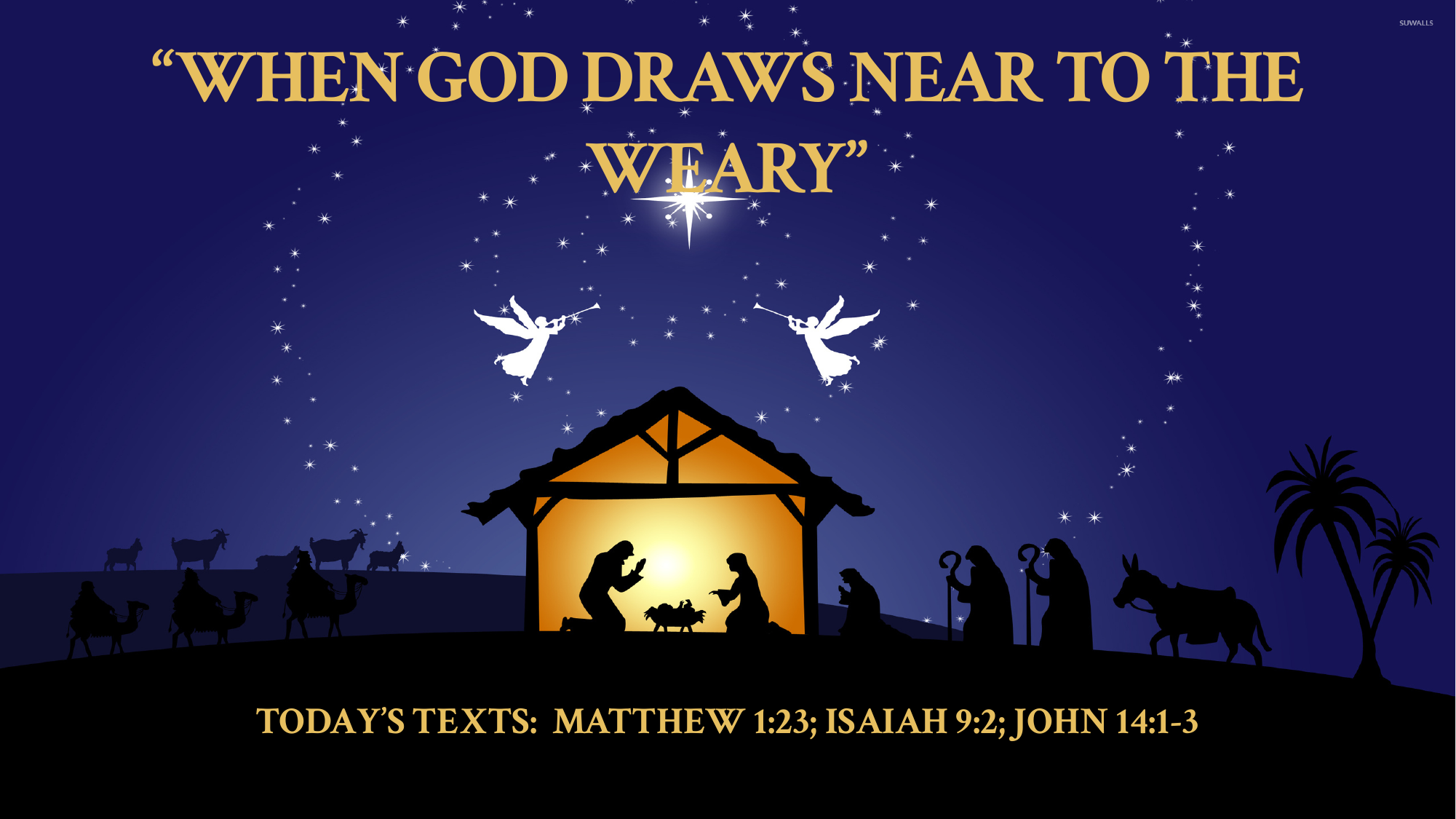

# “When God Draws Near to the Weary”
Today’s Texts:  Matthew 1:23; Isaiah 9:2; John 14:1-3